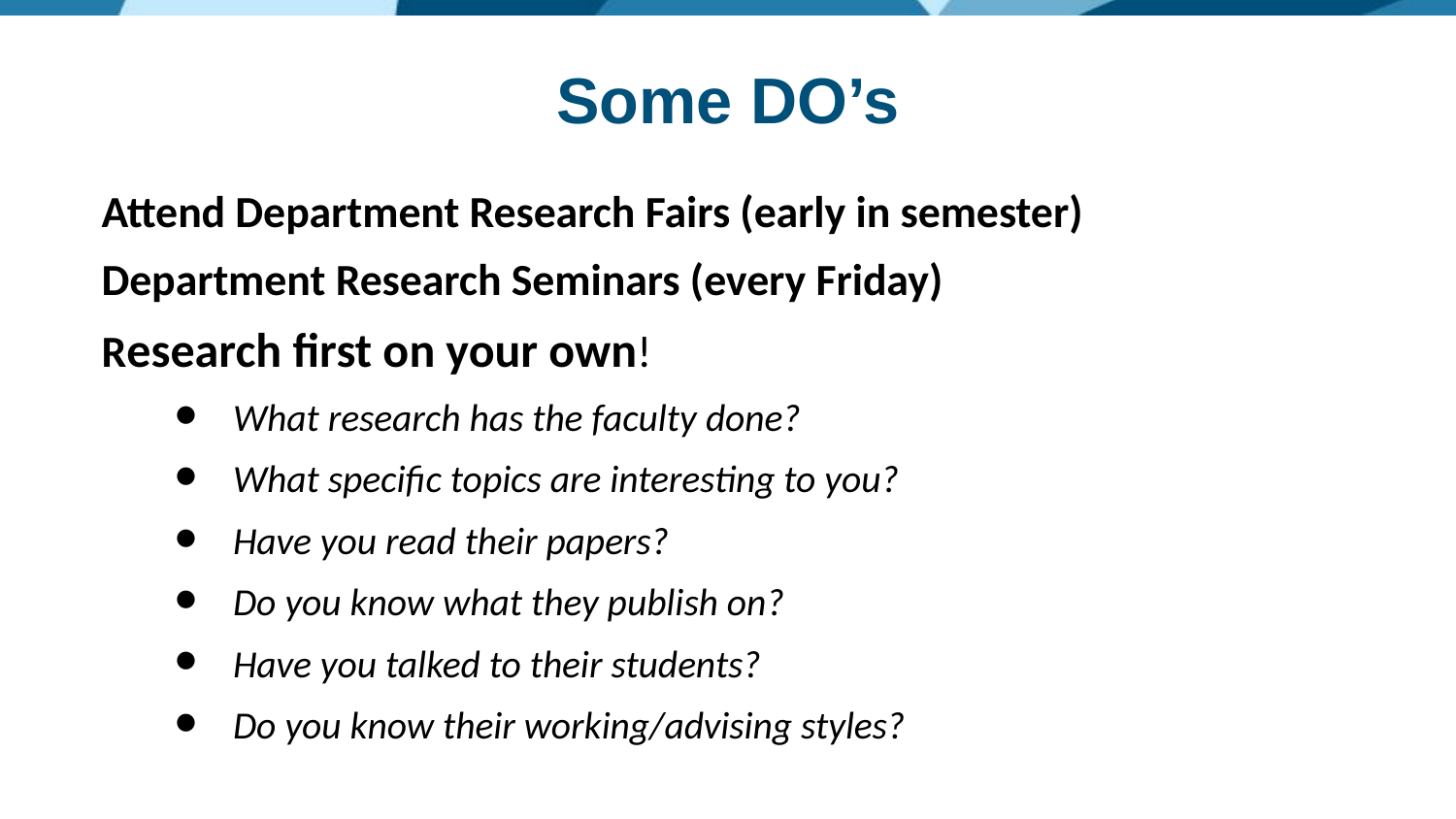

# Some DO’s
Attend Department Research Fairs (early in semester)
Department Research Seminars (every Friday)
Research first on your own!
What research has the faculty done?
What specific topics are interesting to you?
Have you read their papers?
Do you know what they publish on?
Have you talked to their students?
Do you know their working/advising styles?